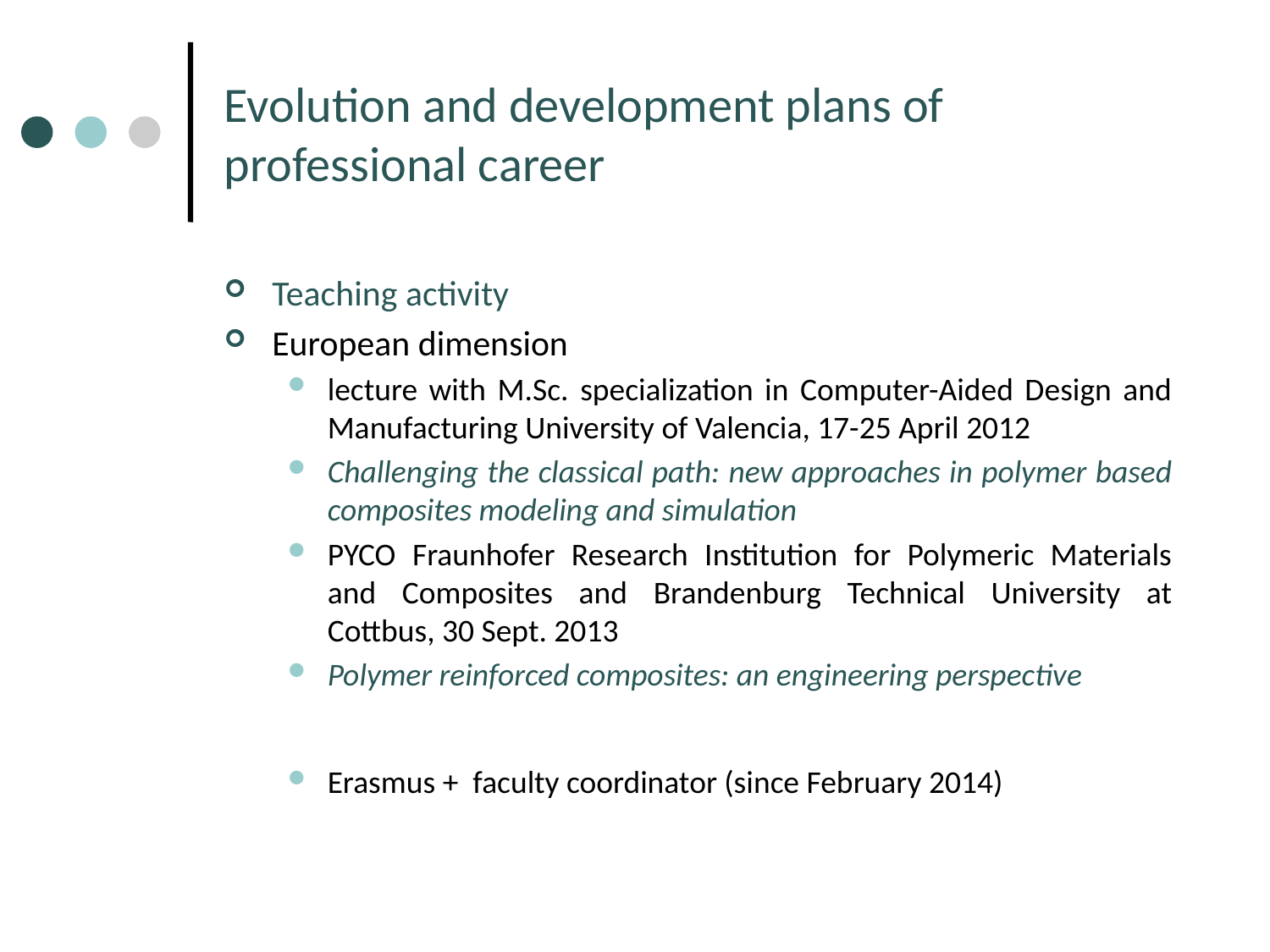

# Evolution and development plans of professional career
Teaching activity
European dimension
lecture with M.Sc. specialization in Computer-Aided Design and Manufacturing University of Valencia, 17-25 April 2012
Challenging the classical path: new approaches in polymer based composites modeling and simulation
PYCO Fraunhofer Research Institution for Polymeric Materials and Composites and Brandenburg Technical University at Cottbus, 30 Sept. 2013
Polymer reinforced composites: an engineering perspective

Erasmus +  faculty coordinator (since February 2014)